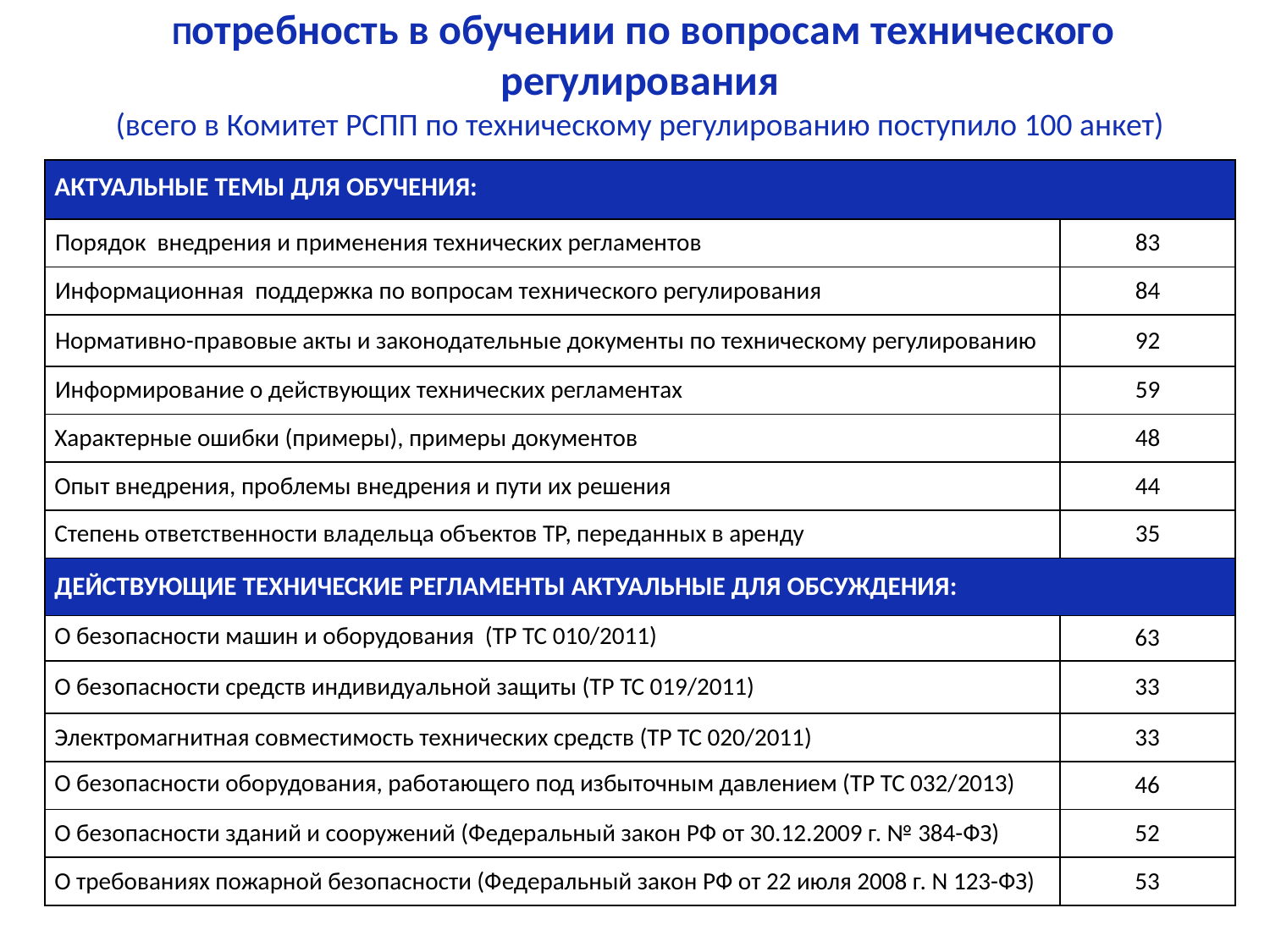

Потребность в обучении по вопросам технического регулирования
(всего в Комитет РСПП по техническому регулированию поступило 100 анкет)
| Актуальные темы для обучения: |  |
| --- | --- |
| Порядок внедрения и применения технических регламентов | 83 |
| Информационная поддержка по вопросам технического регулирования | 84 |
| Нормативно-правовые акты и законодательные документы по техническому регулированию | 92 |
| Информирование о действующих технических регламентах | 59 |
| Характерные ошибки (примеры), примеры документов | 48 |
| Опыт внедрения, проблемы внедрения и пути их решения | 44 |
| Степень ответственности владельца объектов ТР, переданных в аренду | 35 |
| Действующие технические регламенты актуальные для обсуждения: |  |
| О безопасности машин и оборудования (ТР ТС 010/2011) | 63 |
| О безопасности средств индивидуальной защиты (ТР ТС 019/2011) | 33 |
| Электромагнитная совместимость технических средств (ТР ТС 020/2011) | 33 |
| О безопасности оборудования, работающего под избыточным давлением (ТР ТС 032/2013) | 46 |
| О безопасности зданий и сооружений (Федеральный закон РФ от 30.12.2009 г. № 384-ФЗ) | 52 |
| О требованиях пожарной безопасности (Федеральный закон РФ от 22 июля 2008 г. N 123-ФЗ) | 53 |